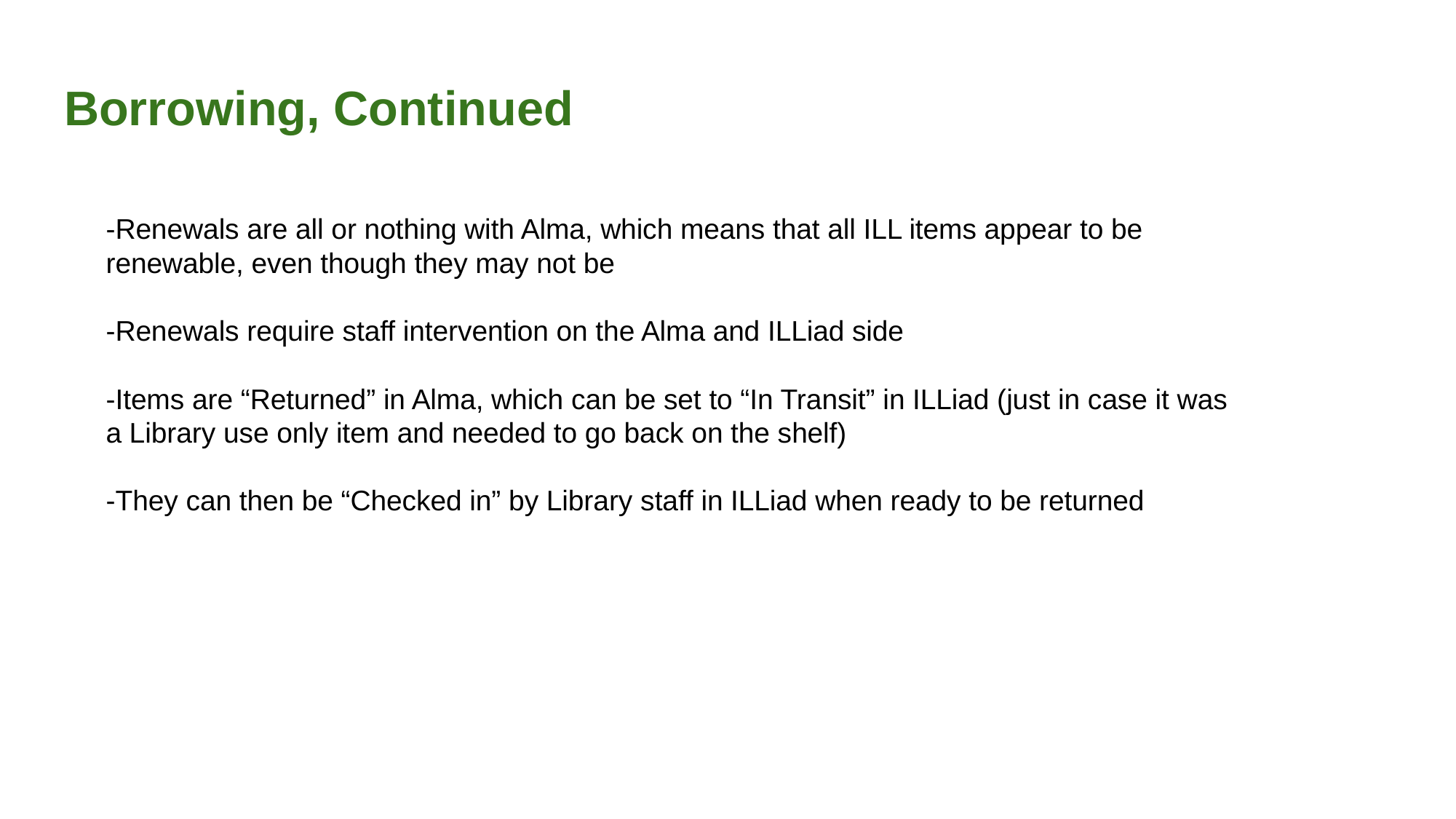

# Borrowing, Continued
-Renewals are all or nothing with Alma, which means that all ILL items appear to be renewable, even though they may not be

-Renewals require staff intervention on the Alma and ILLiad side

-Items are “Returned” in Alma, which can be set to “In Transit” in ILLiad (just in case it was a Library use only item and needed to go back on the shelf)

-They can then be “Checked in” by Library staff in ILLiad when ready to be returned